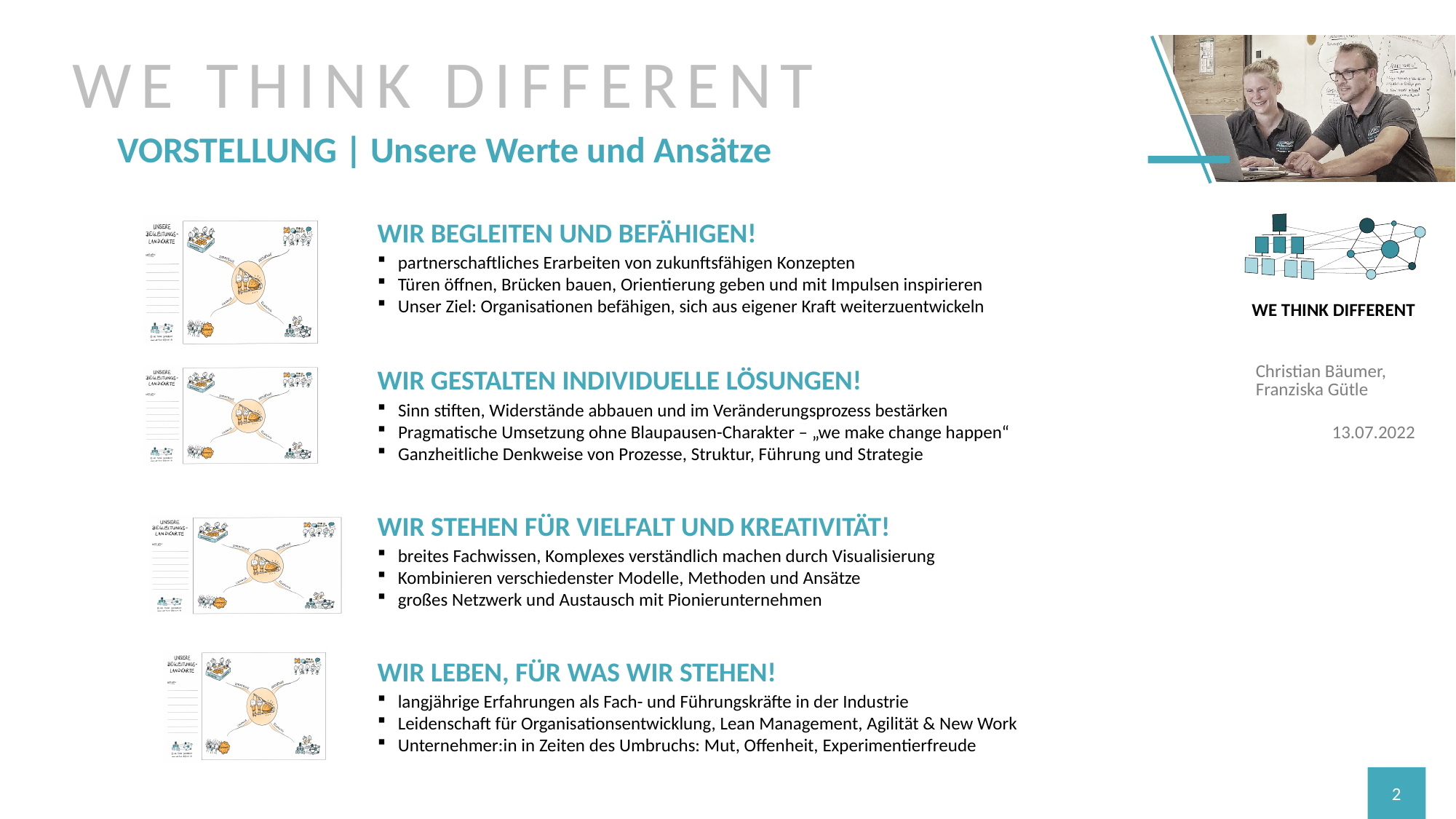

# WE THINK DIFFERENT
VORSTELLUNG | Unsere Werte und Ansätze
Christian Bäumer,     Franziska Gütle
13.07.2022
2